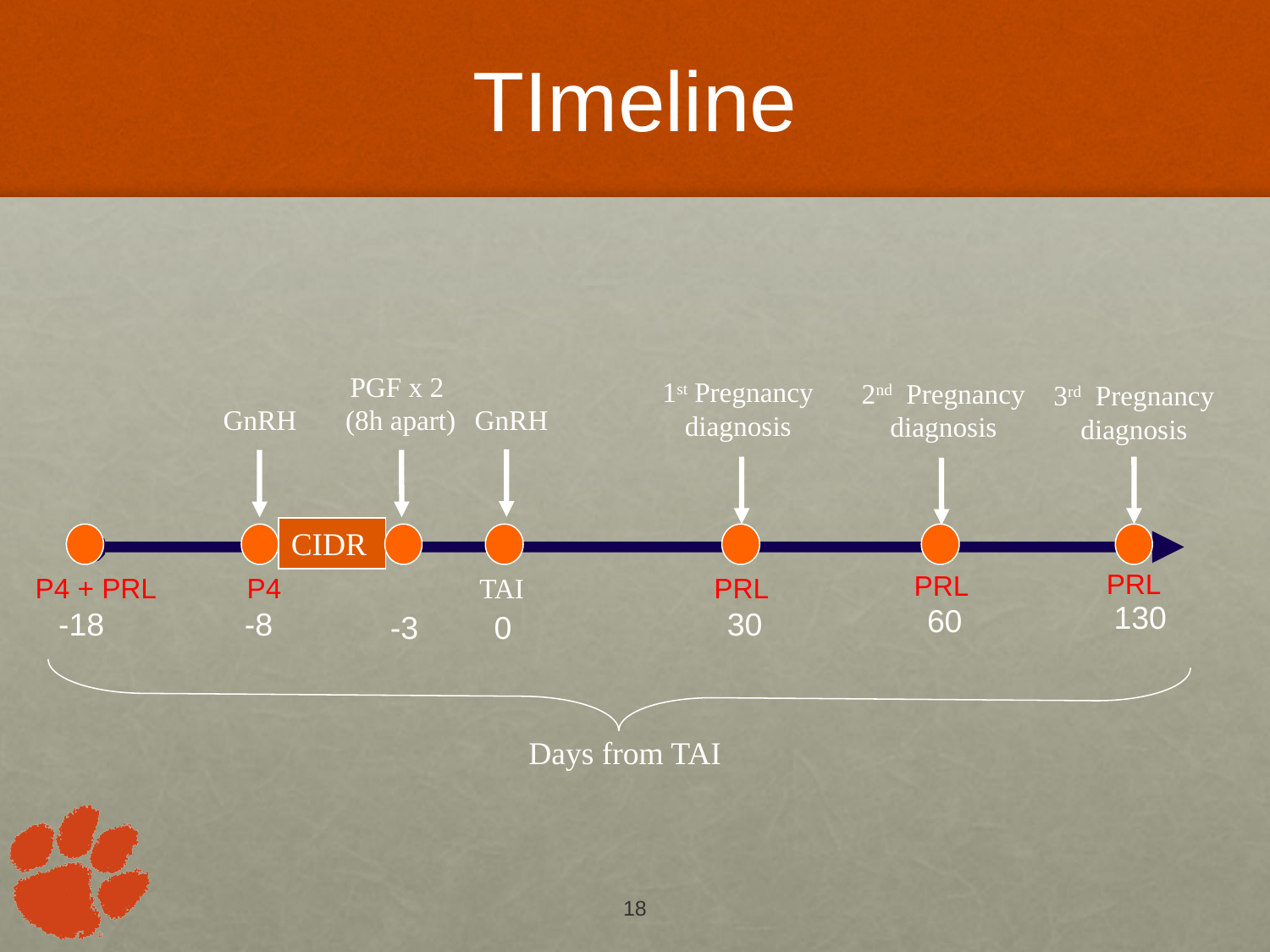

# TImeline

PGF x 2  (8h apart)
1st Pregnancy diagnosis
2nd  Pregnancy diagnosis
GnRH

CIDR

P4 + PRL
P4
TAI
130
60
-18
-8
30
-3
0
          Days from TAI
3rd  Pregnancy diagnosis
GnRH

PRL
PRL
PRL
18